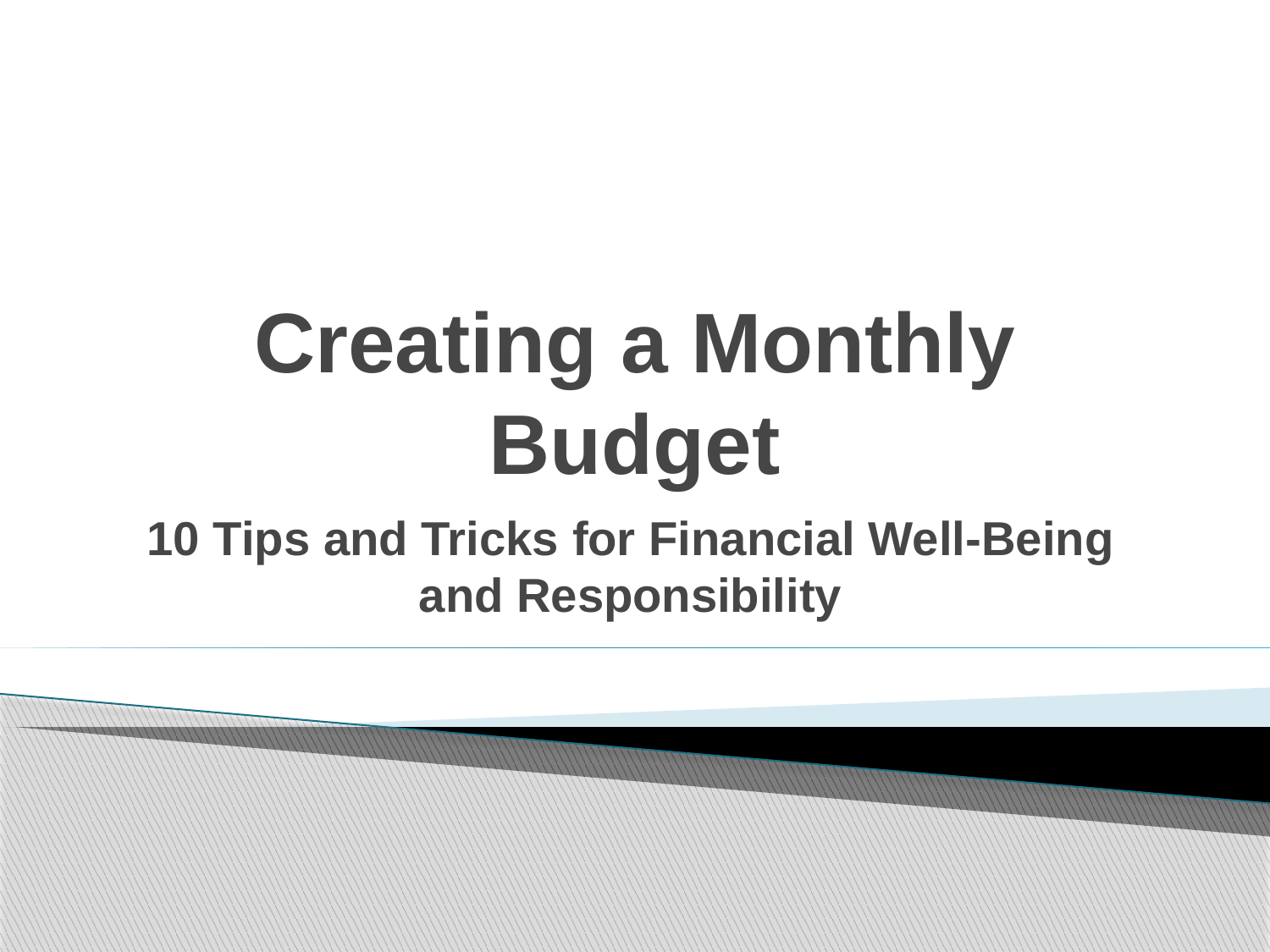

# Creating a Monthly Budget
10 Tips and Tricks for Financial Well-Being and Responsibility